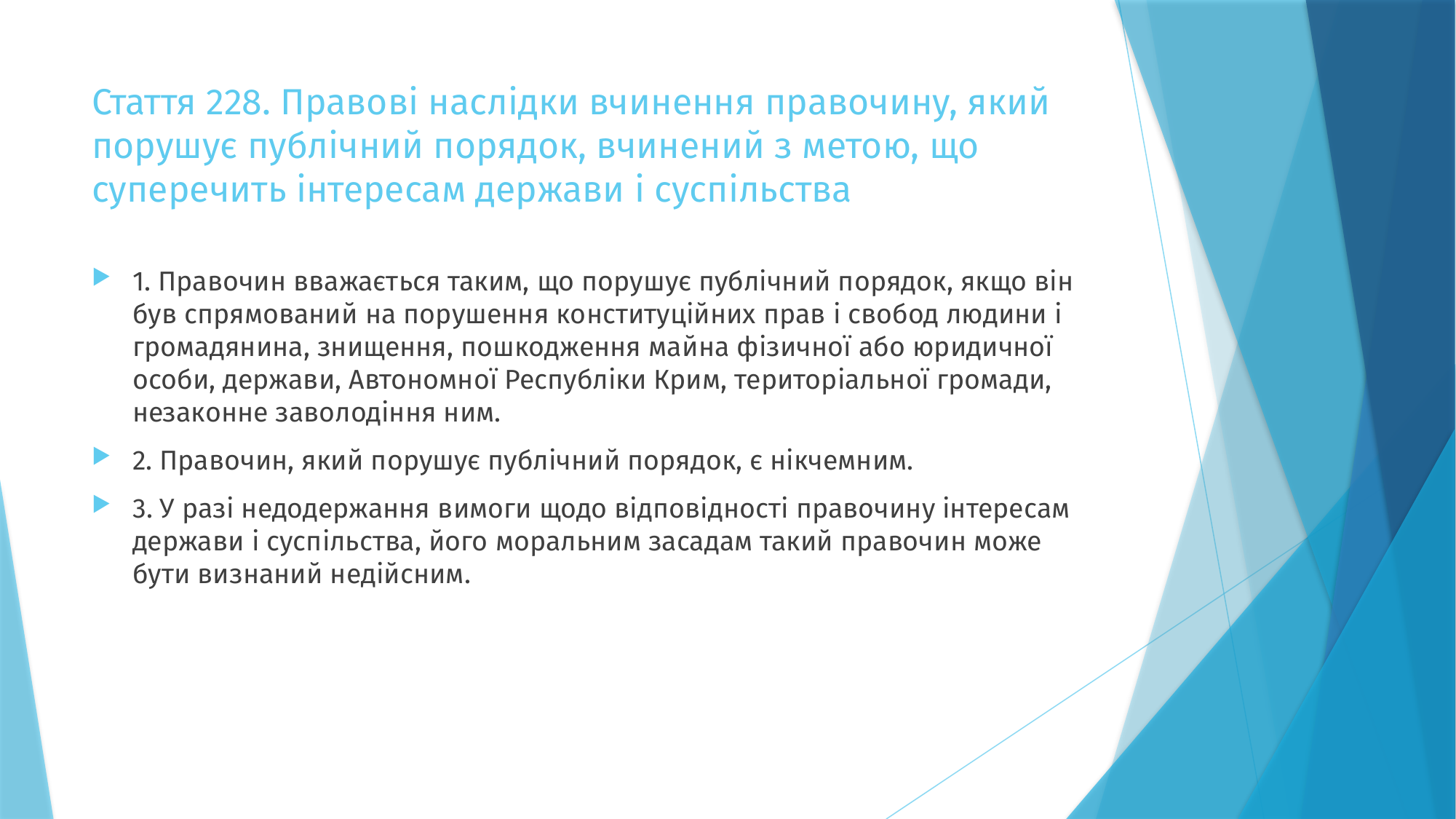

# Стаття 228. Правові наслідки вчинення правочину, який порушує публічний порядок, вчинений з метою, що суперечить інтересам держави і суспільства
1. Правочин вважається таким, що порушує публічний порядок, якщо він був спрямований на порушення конституційних прав і свобод людини і громадянина, знищення, пошкодження майна фізичної або юридичної особи, держави, Автономної Республіки Крим, територіальної громади, незаконне заволодіння ним.
2. Правочин, який порушує публічний порядок, є нікчемним.
3. У разі недодержання вимоги щодо відповідності правочину інтересам держави і суспільства, його моральним засадам такий правочин може бути визнаний недійсним.